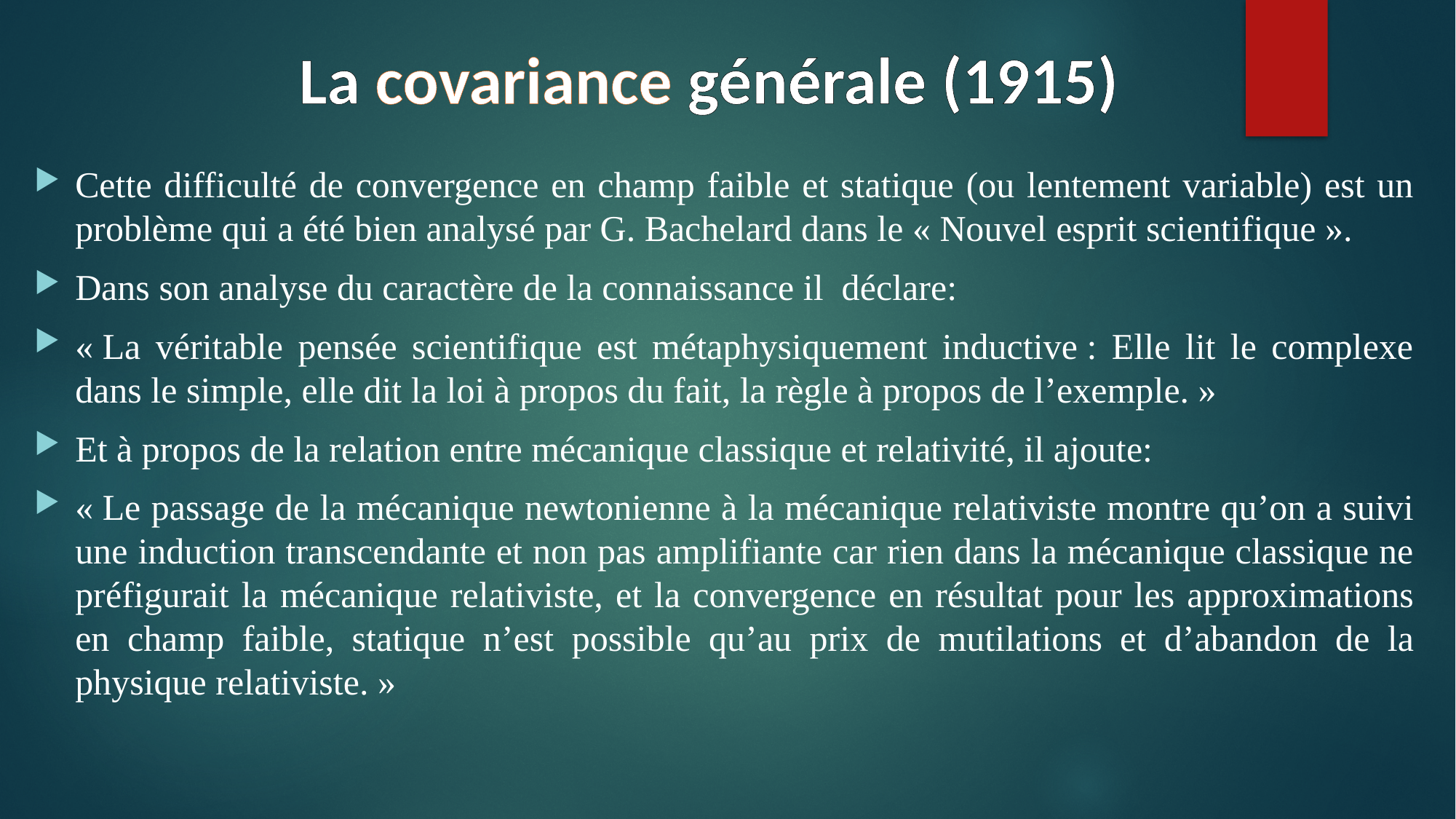

# La covariance générale (1915)
Cette difficulté de convergence en champ faible et statique (ou lentement variable) est un problème qui a été bien analysé par G. Bachelard dans le « Nouvel esprit scientifique ».
Dans son analyse du caractère de la connaissance il  déclare:
« La véritable pensée scientifique est métaphysiquement inductive : Elle lit le complexe dans le simple, elle dit la loi à propos du fait, la règle à propos de l’exemple. »
Et à propos de la relation entre mécanique classique et relativité, il ajoute:
« Le passage de la mécanique newtonienne à la mécanique relativiste montre qu’on a suivi une induction transcendante et non pas amplifiante car rien dans la mécanique classique ne préfigurait la mécanique relativiste, et la convergence en résultat pour les approximations en champ faible, statique n’est possible qu’au prix de mutilations et d’abandon de la physique relativiste. »